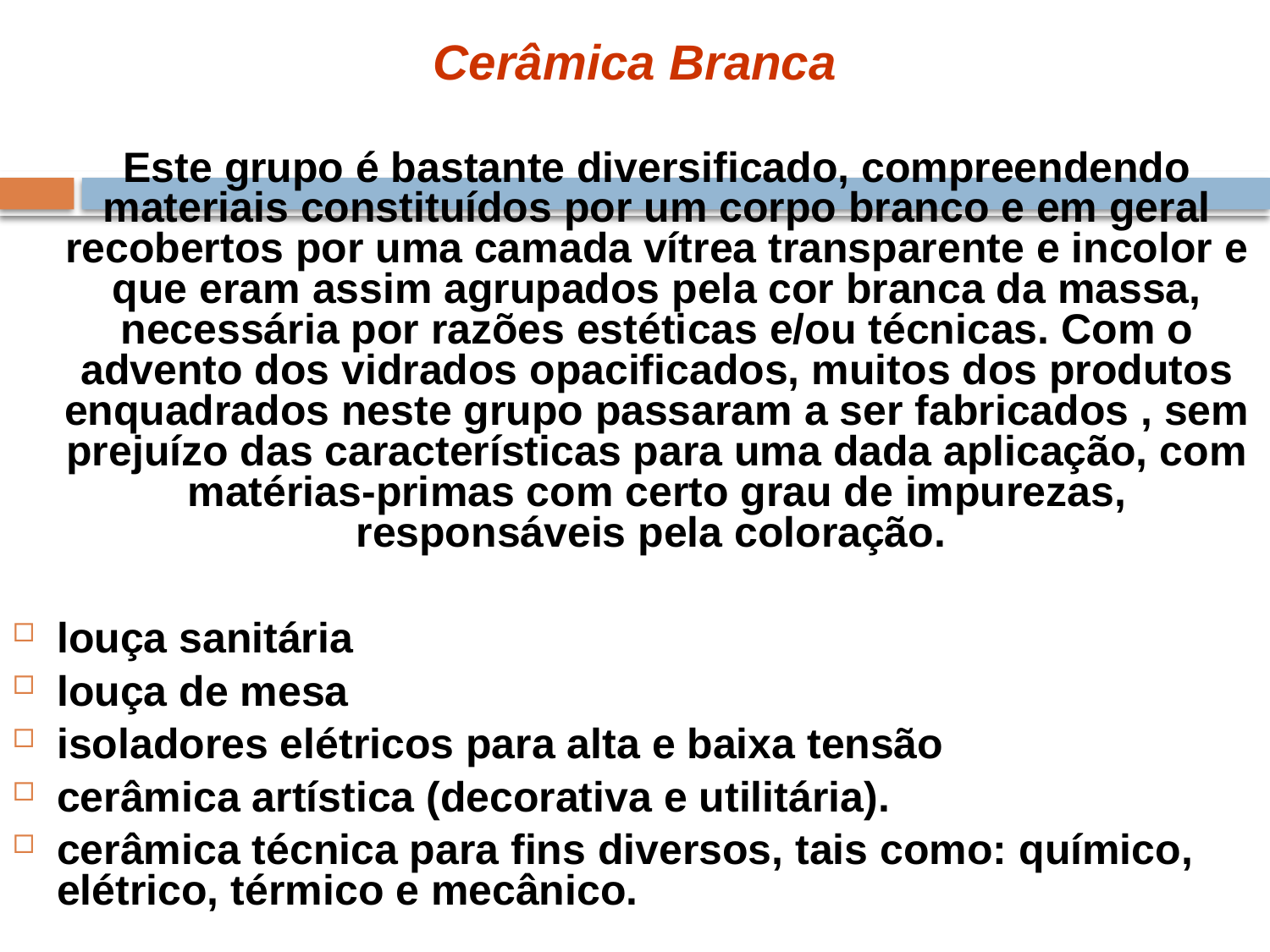

Cerâmica Branca
Este grupo é bastante diversificado, compreendendo materiais constituídos por um corpo branco e em geral recobertos por uma camada vítrea transparente e incolor e que eram assim agrupados pela cor branca da massa, necessária por razões estéticas e/ou técnicas. Com o advento dos vidrados opacificados, muitos dos produtos enquadrados neste grupo passaram a ser fabricados , sem prejuízo das características para uma dada aplicação, com matérias-primas com certo grau de impurezas, responsáveis pela coloração.

louça sanitária
louça de mesa
isoladores elétricos para alta e baixa tensão
cerâmica artística (decorativa e utilitária).
cerâmica técnica para fins diversos, tais como: químico, elétrico, térmico e mecânico.